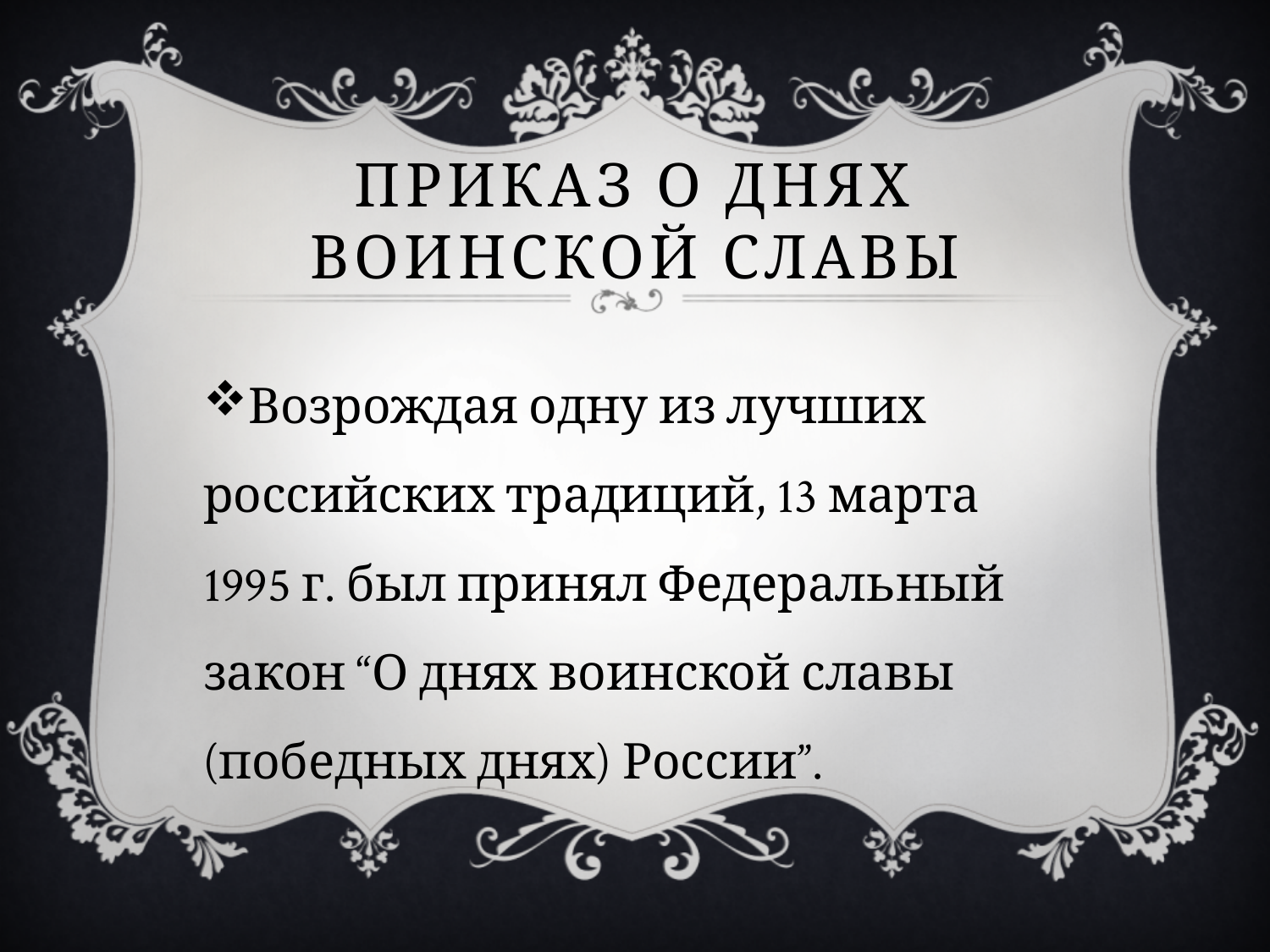

# Приказ о днях воинской славы
Возрождая одну из лучших российских традиций, 13 марта 1995 г. был принял Федеральный закон “О днях воинской славы (победных днях) России”.